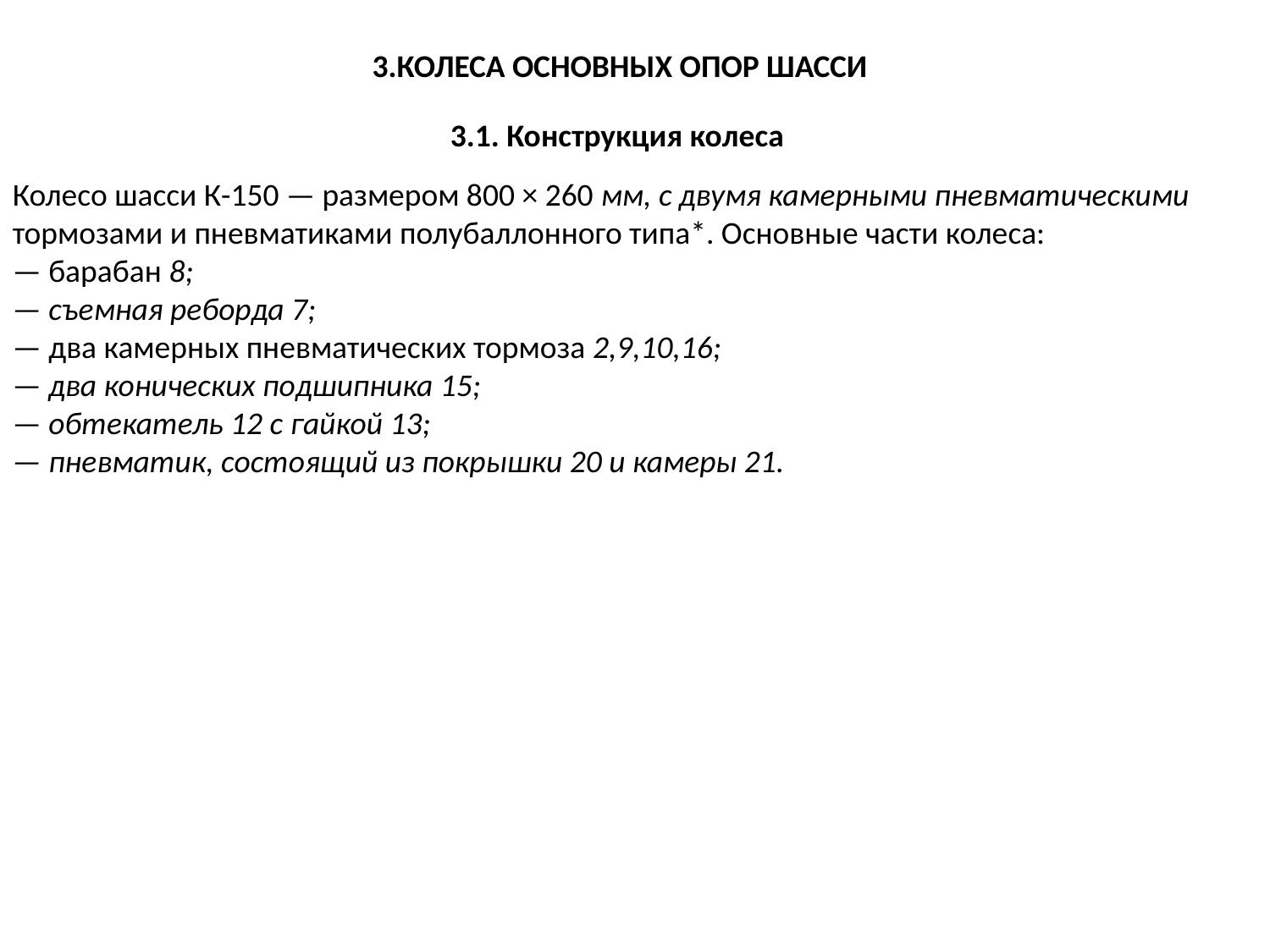

3.КОЛЕСА ОСНОВНЫХ ОПОР ШАССИ
3.1. Конструкция колеса
Колесо шасси К-150 — размером 800 × 260 мм, с двумя камерными пневматическими
тормозами и пневматиками полубаллонного типа*. Основные части колеса:
— барабан 8;
— съемная реборда 7;
— два камерных пневматических тормоза 2,9,10,16;
— два конических подшипника 15;
— обтекатель 12 с гайкой 13;
— пневматик, состоящий из покрышки 20 и камеры 21.